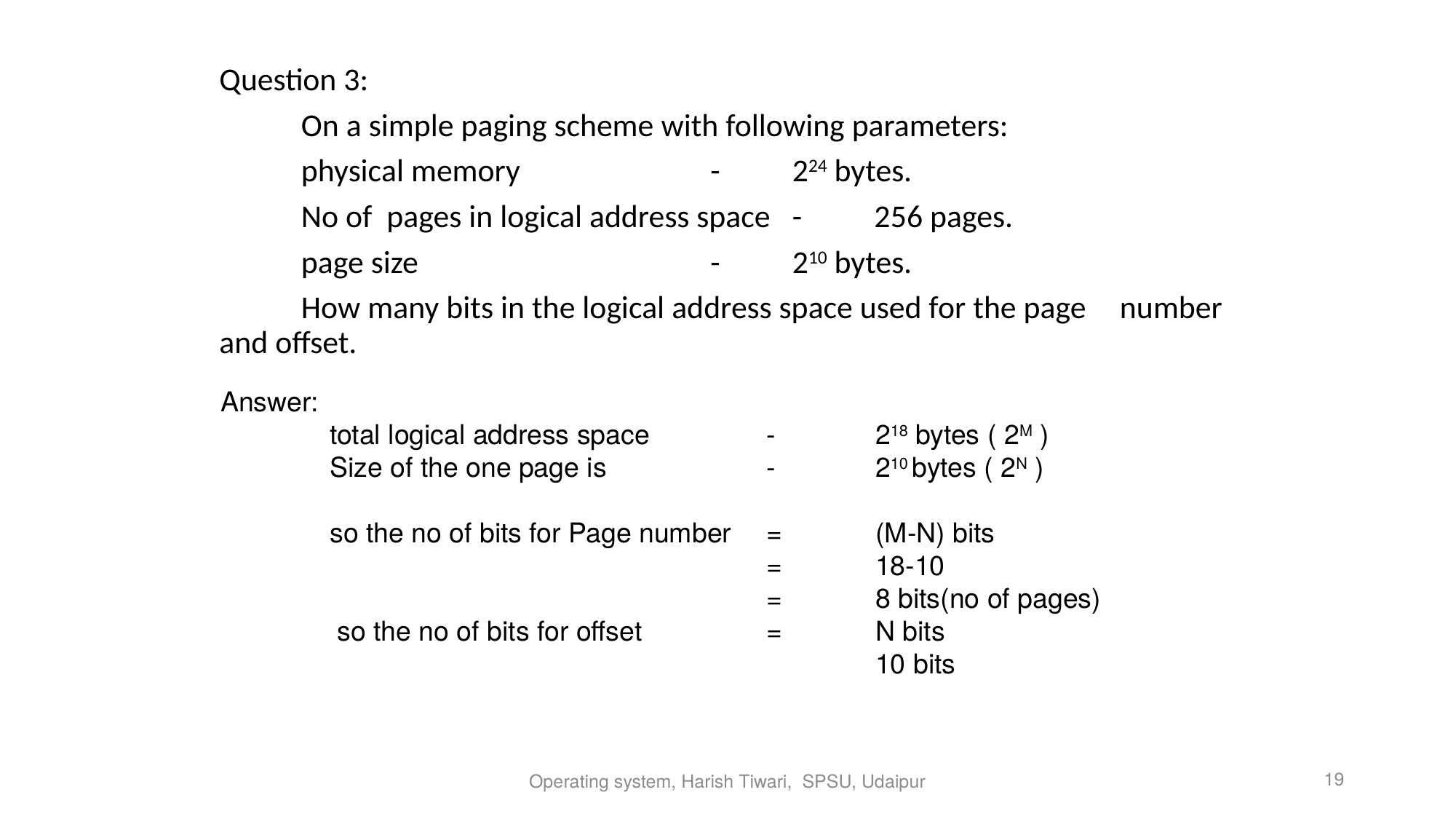

Question 3:
	On a simple paging scheme with following parameters:
	physical memory			- 	224 bytes.
	No of  pages in logical address space 	-	256 pages.
	page size				- 	210 bytes.
	How many bits in the logical address space used for the page 	number and offset.
Answer:
	total logical address space		- 	218 bytes ( 2M )
	Size of the one page is 		- 	210 bytes ( 2N )

	so the no of bits for Page number 	=	(M-N) bits
					=	18-10
					= 	8 bits(no of pages)
	 so the no of bits for offset		=	N bits
						10 bits

Operating system, Harish Tiwari,  SPSU, Udaipur
19